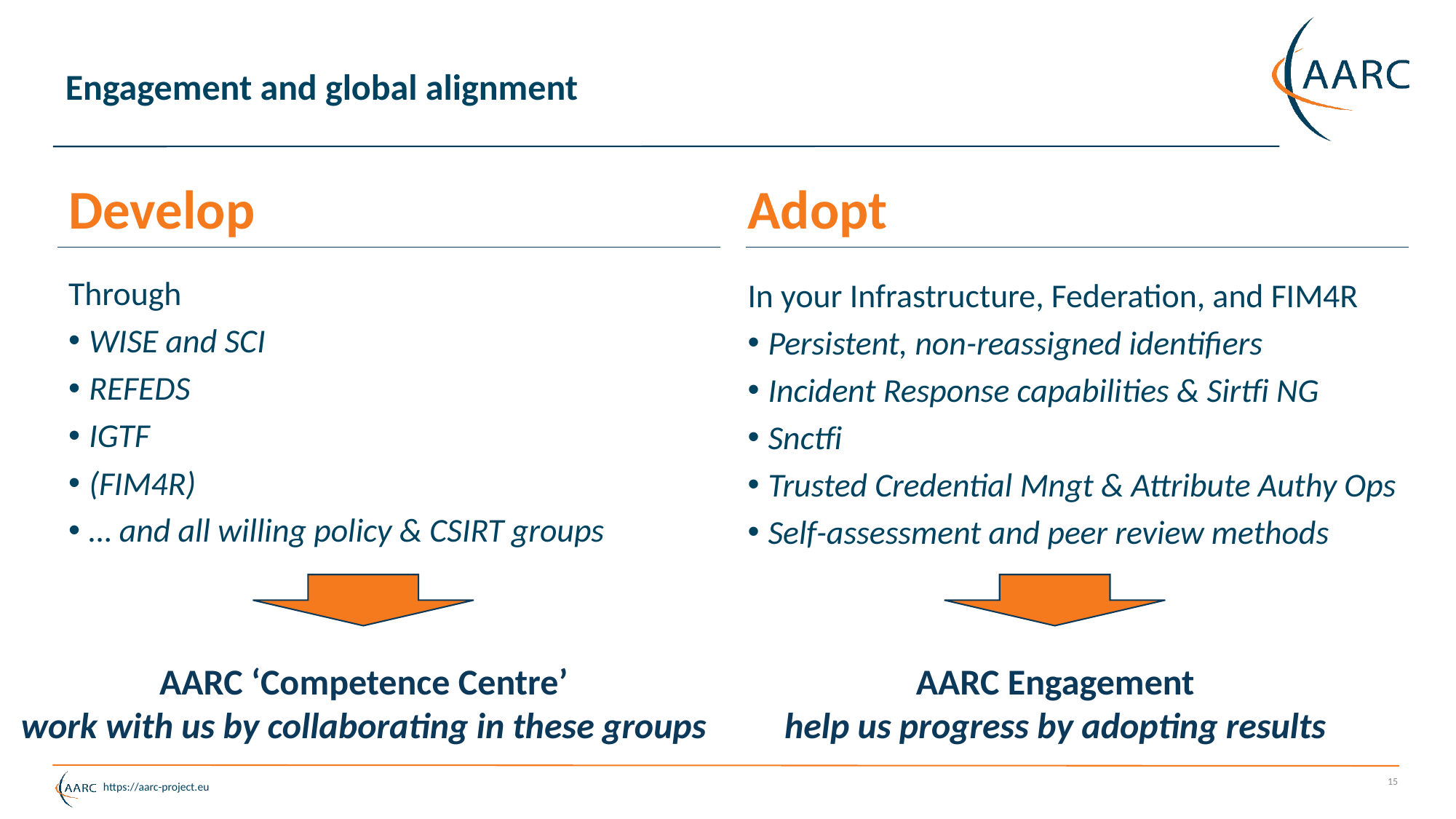

# Engagement and global alignment
Develop
Adopt
Through
WISE and SCI
REFEDS
IGTF
(FIM4R)
… and all willing policy & CSIRT groups
In your Infrastructure, Federation, and FIM4R
Persistent, non-reassigned identifiers
Incident Response capabilities & Sirtfi NG
Snctfi
Trusted Credential Mngt & Attribute Authy Ops
Self-assessment and peer review methods

AARC ‘Competence Centre’
work with us by collaborating in these groups
AARC Engagement
help us progress by adopting results
15